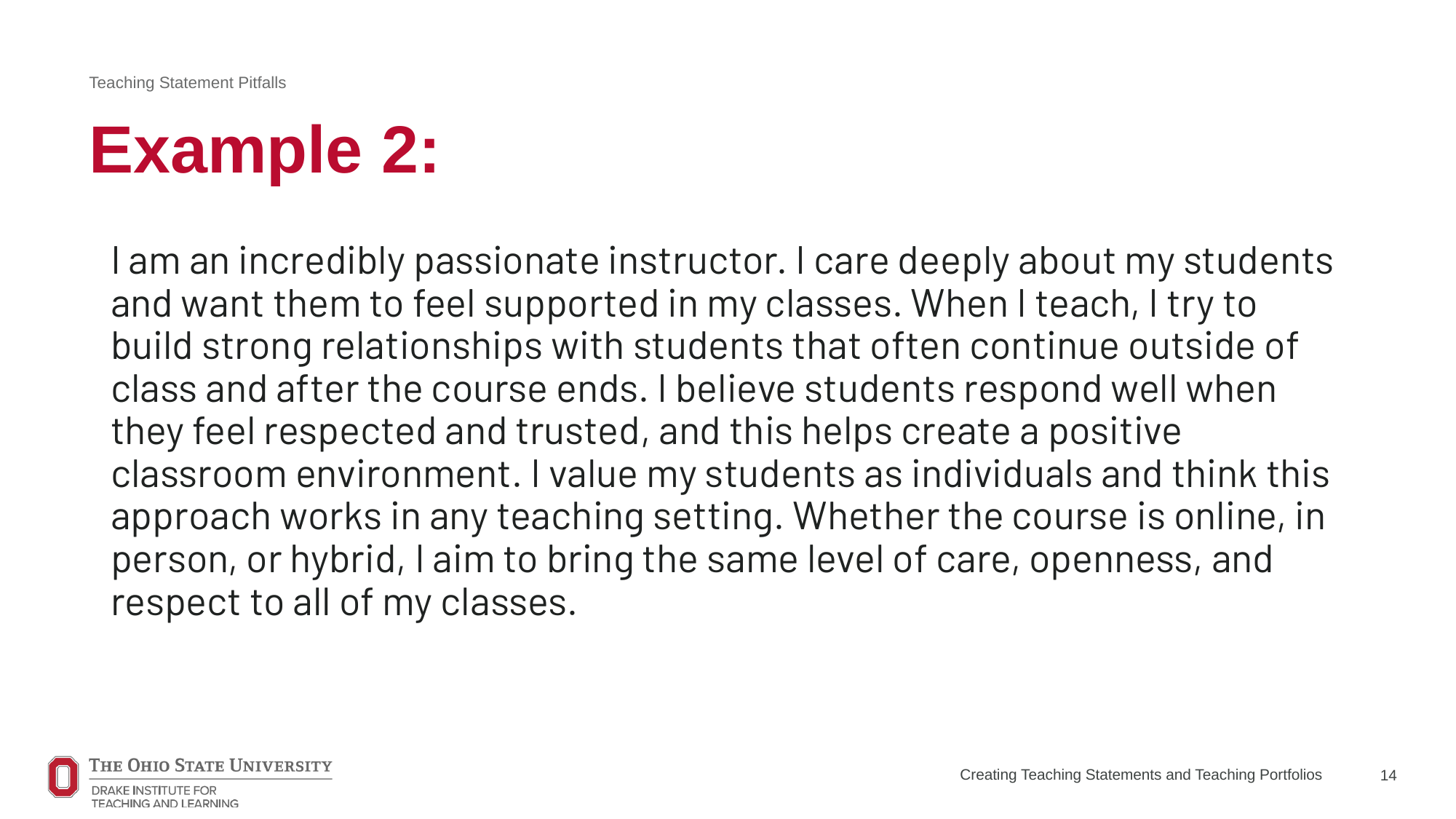

Teaching Statement Pitfalls
# Example 2:
I am an incredibly passionate instructor. I care deeply about my students and want them to feel supported in my classes. When I teach, I try to build strong relationships with students that often continue outside of class and after the course ends. I believe students respond well when they feel respected and trusted, and this helps create a positive classroom environment. I value my students as individuals and think this approach works in any teaching setting. Whether the course is online, in person, or hybrid, I aim to bring the same level of care, openness, and respect to all of my classes.

Creating Teaching Statements and Teaching Portfolios
14